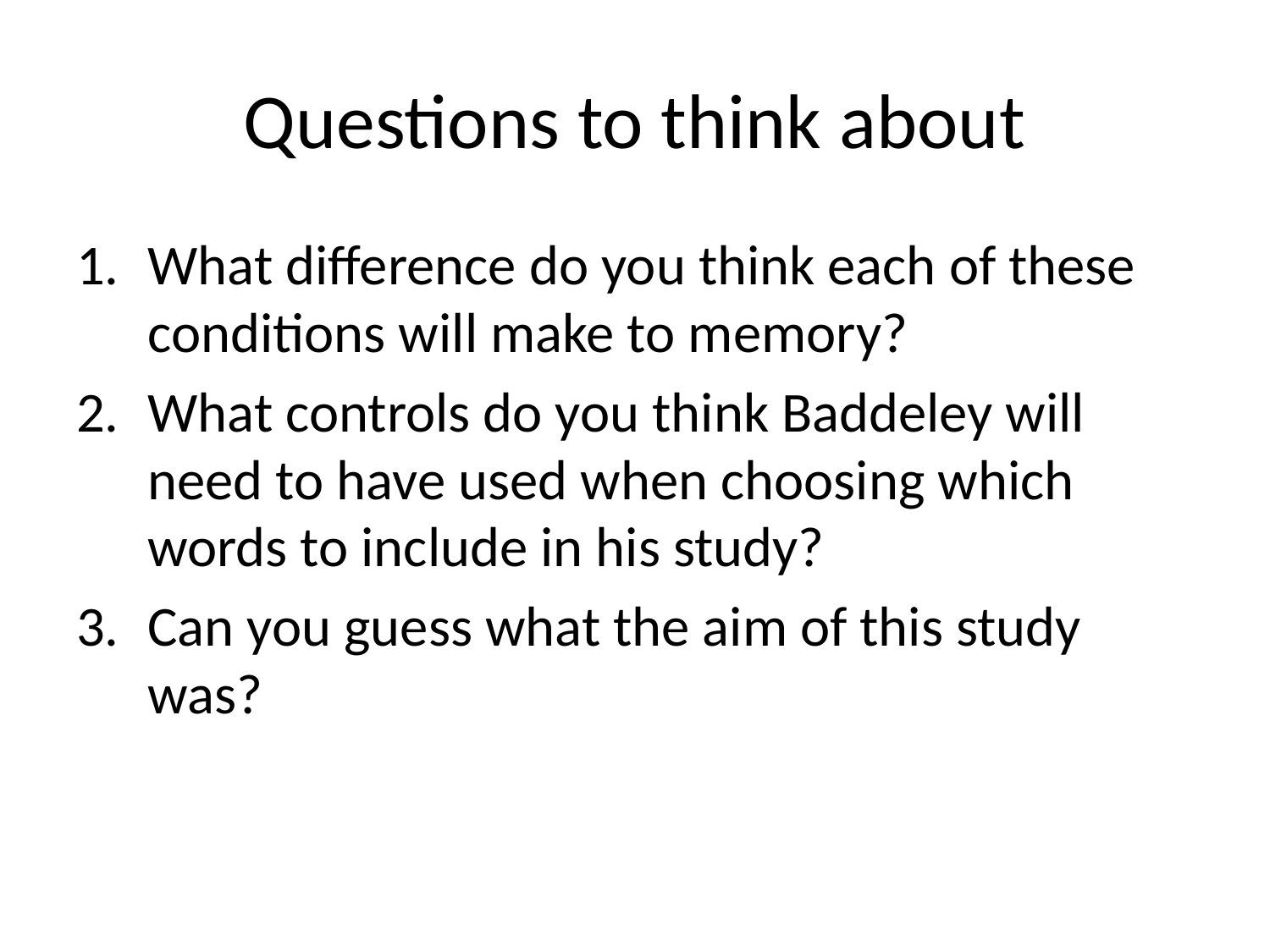

# Questions to think about
What difference do you think each of these conditions will make to memory?
What controls do you think Baddeley will need to have used when choosing which words to include in his study?
Can you guess what the aim of this study was?